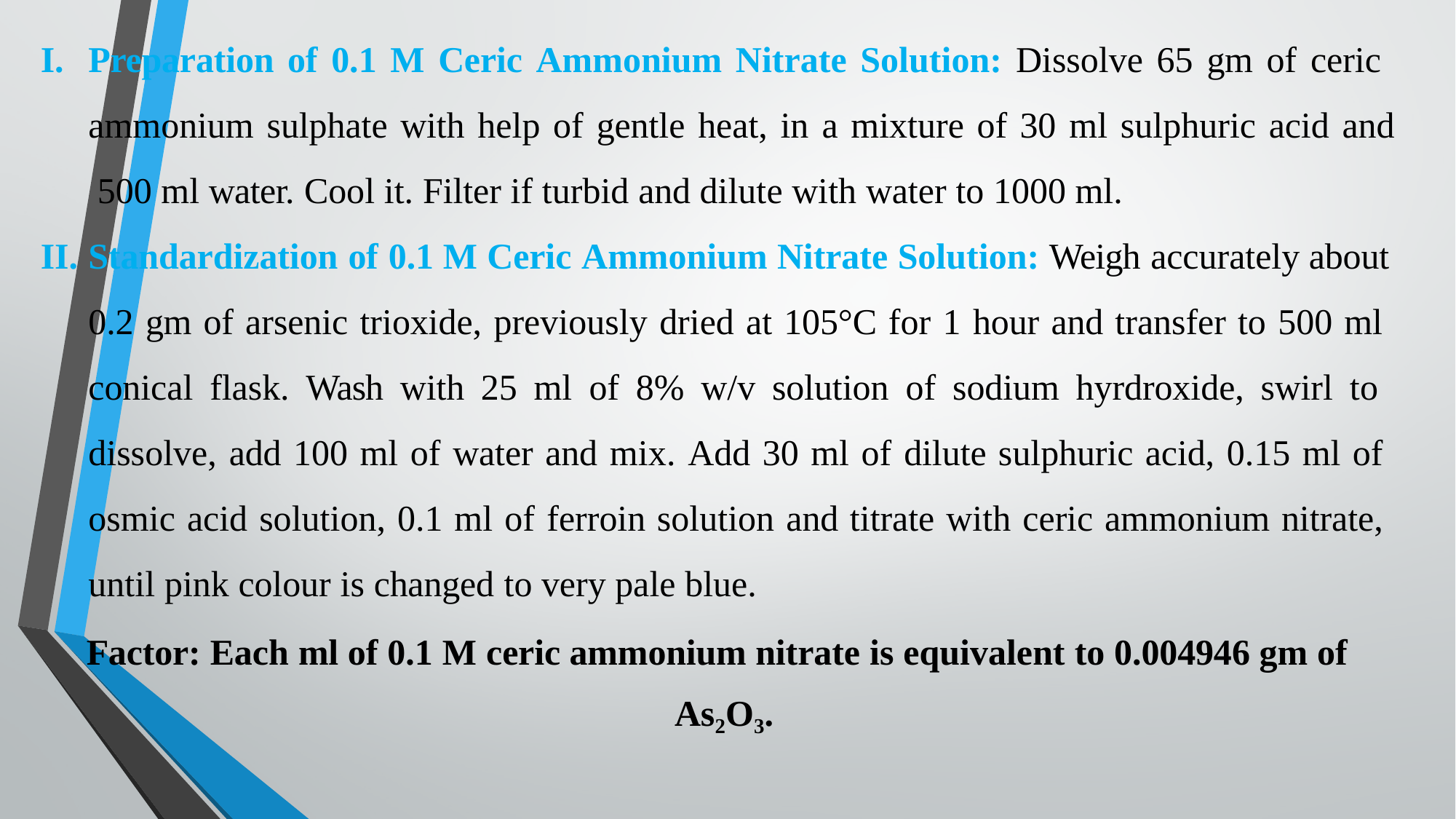

Preparation of 0.1 M Ceric Ammonium Nitrate Solution: Dissolve 65 gm of ceric  ammonium sulphate with help of gentle heat, in a mixture of 30 ml sulphuric acid and  500 ml water. Cool it. Filter if turbid and dilute with water to 1000 ml.
Standardization of 0.1 M Ceric Ammonium Nitrate Solution: Weigh accurately about
0.2 gm of arsenic trioxide, previously dried at 105°C for 1 hour and transfer to 500 ml  conical flask. Wash with 25 ml of 8% w/v solution of sodium hyrdroxide, swirl to  dissolve, add 100 ml of water and mix. Add 30 ml of dilute sulphuric acid, 0.15 ml of  osmic acid solution, 0.1 ml of ferroin solution and titrate with ceric ammonium nitrate,  until pink colour is changed to very pale blue.
Factor: Each ml of 0.1 M ceric ammonium nitrate is equivalent to 0.004946 gm of  As2O3.